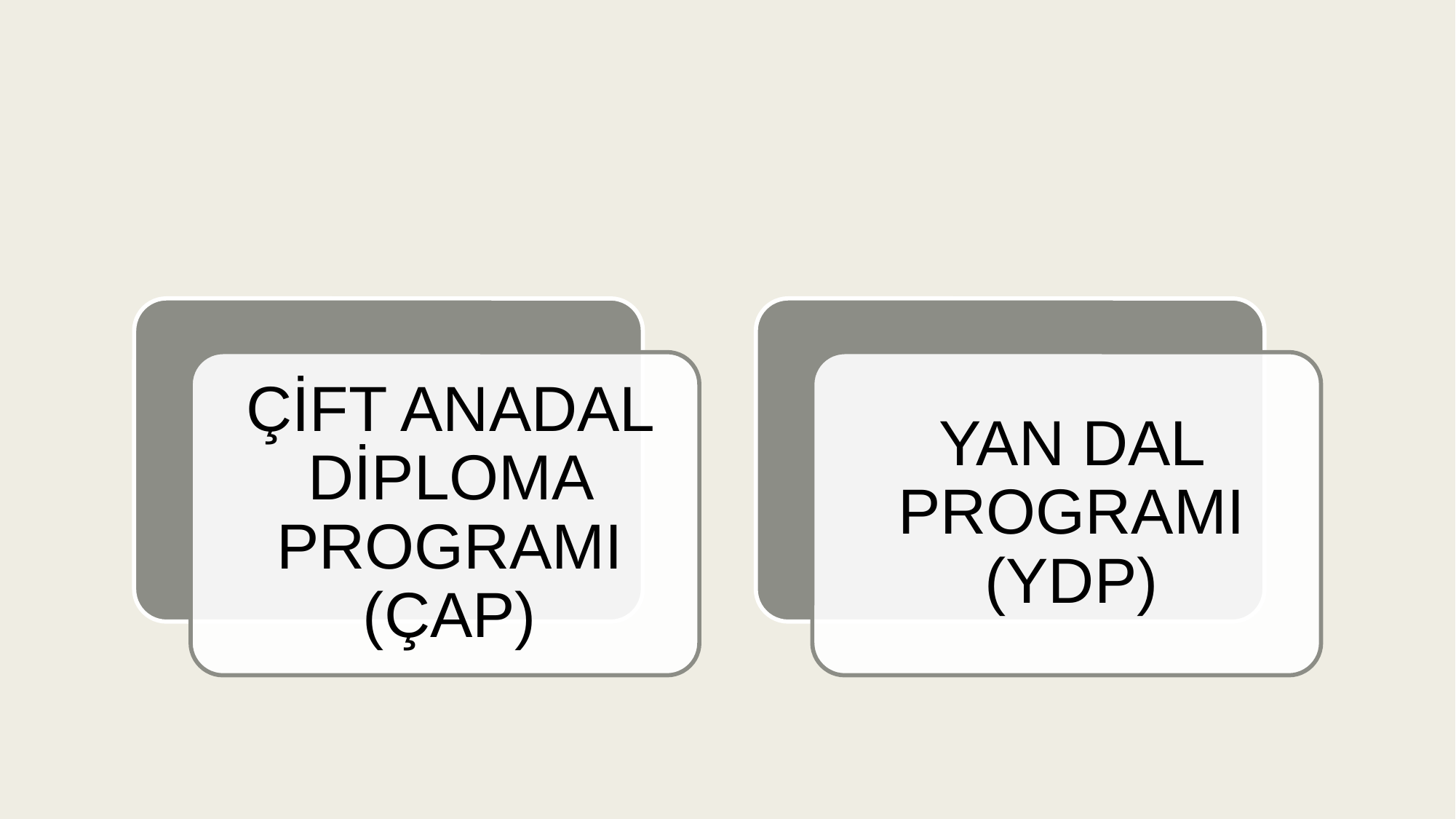

ÇİFT ANADAL DİPLOMA PROGRAMI (ÇAP)
YAN DAL PROGRAMI (YDP)